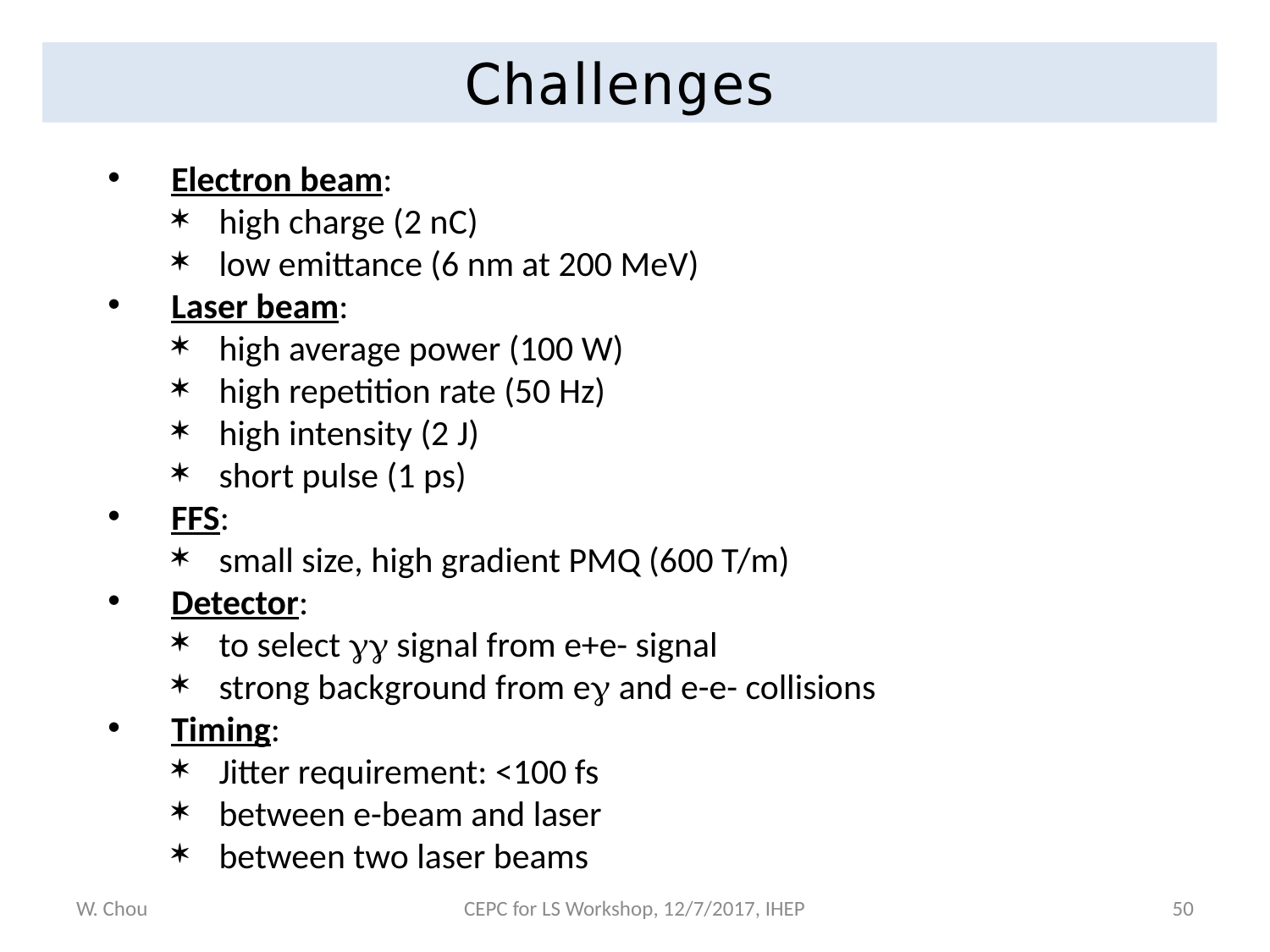

Challenges
Electron beam:
high charge (2 nC)
low emittance (6 nm at 200 MeV)
Laser beam:
high average power (100 W)
high repetition rate (50 Hz)
high intensity (2 J)
short pulse (1 ps)
FFS:
small size, high gradient PMQ (600 T/m)
Detector:
to select γγ signal from e+e- signal
strong background from eγ and e-e- collisions
Timing:
Jitter requirement: <100 fs
between e-beam and laser
between two laser beams
W. Chou
CEPC for LS Workshop, 12/7/2017, IHEP
50